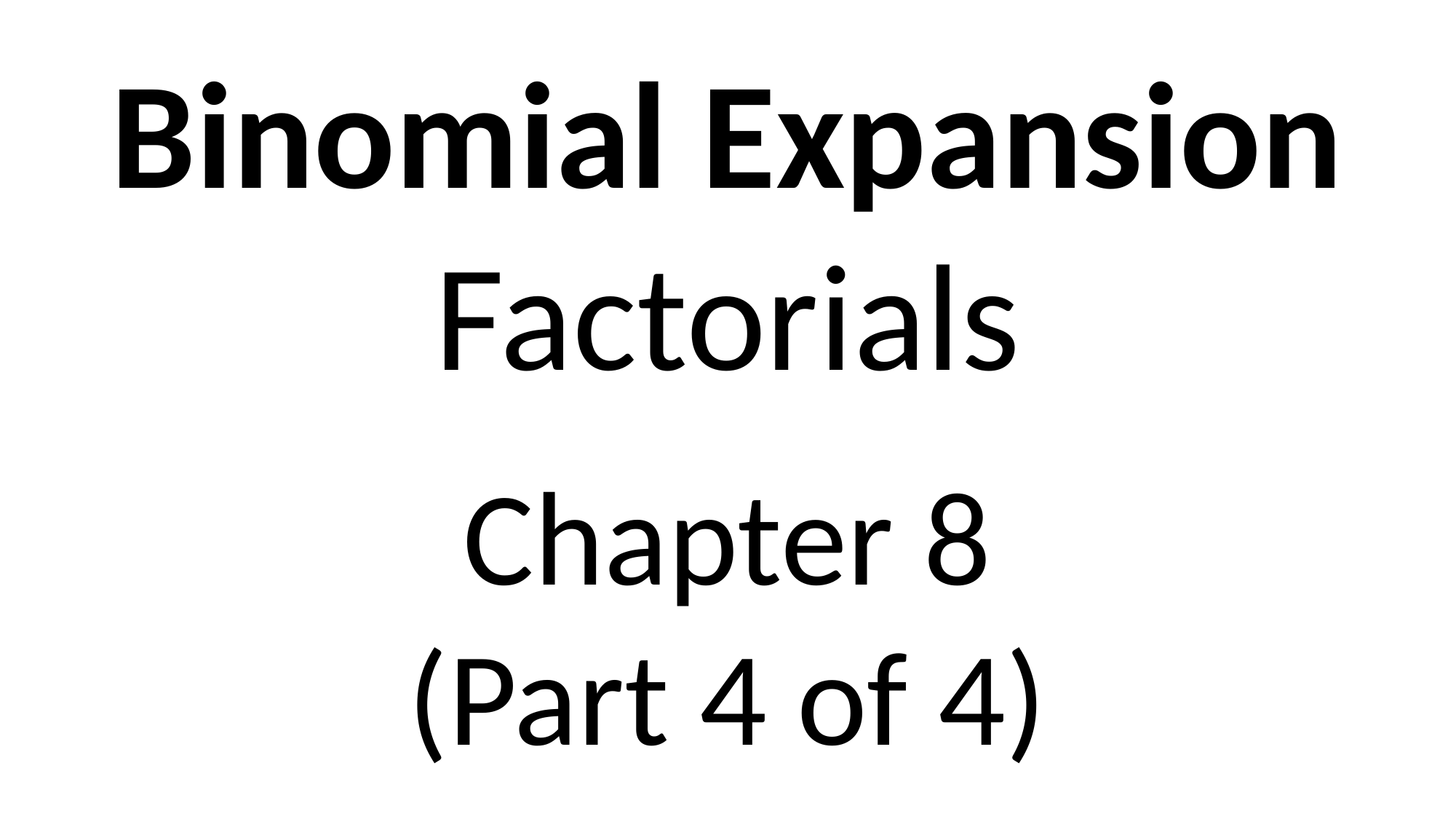

Binomial Expansion
Factorials

Chapter 8
(Part 4 of 4)